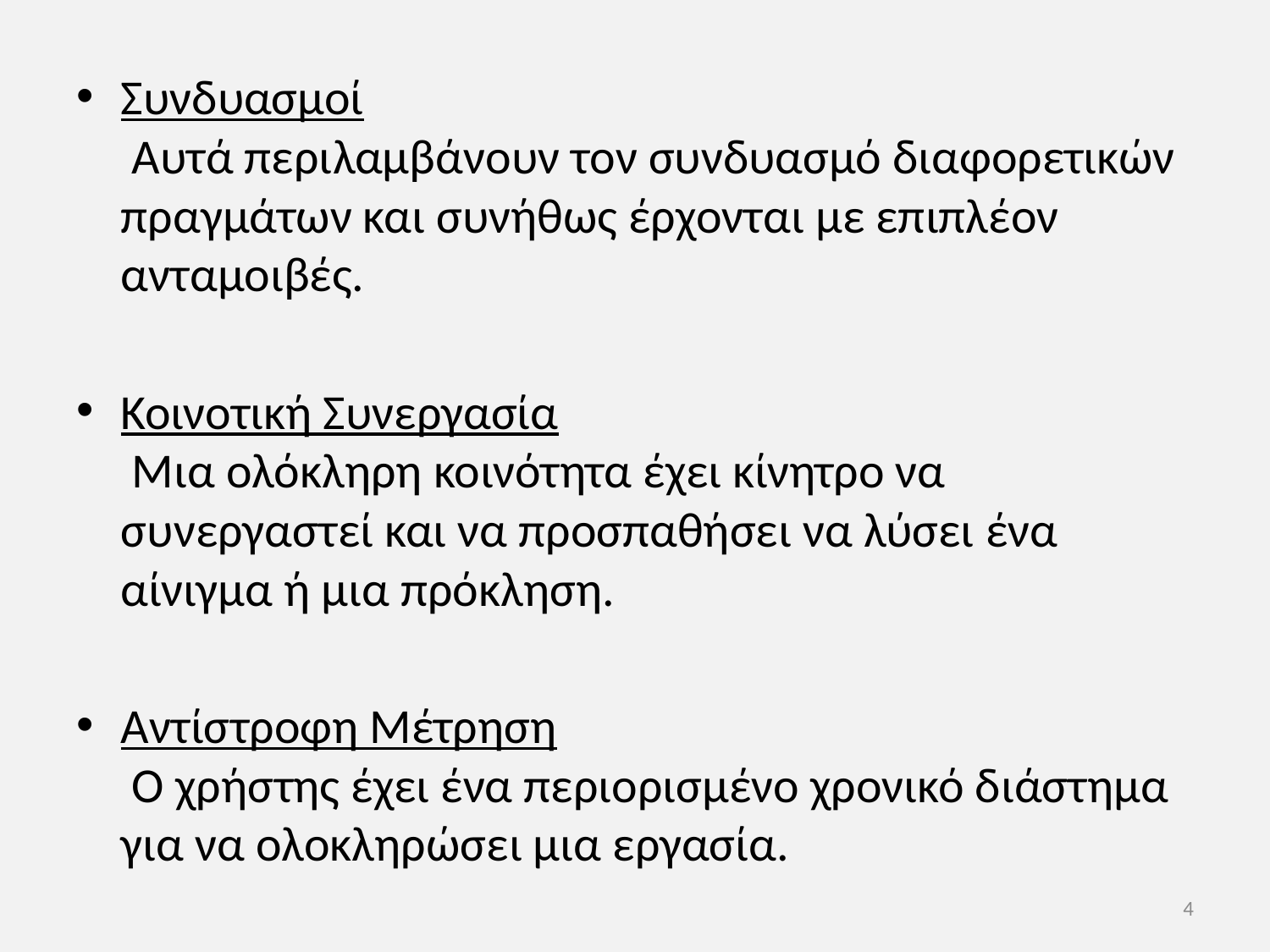

Συνδυασμοί
 Αυτά περιλαμβάνουν τον συνδυασμό διαφορετικών πραγμάτων και συνήθως έρχονται με επιπλέον ανταμοιβές.

Κοινοτική Συνεργασία
 Μια ολόκληρη κοινότητα έχει κίνητρο να συνεργαστεί και να προσπαθήσει να λύσει ένα αίνιγμα ή μια πρόκληση.

Αντίστροφη Μέτρηση
 Ο χρήστης έχει ένα περιορισμένο χρονικό διάστημα για να ολοκληρώσει μια εργασία.

4